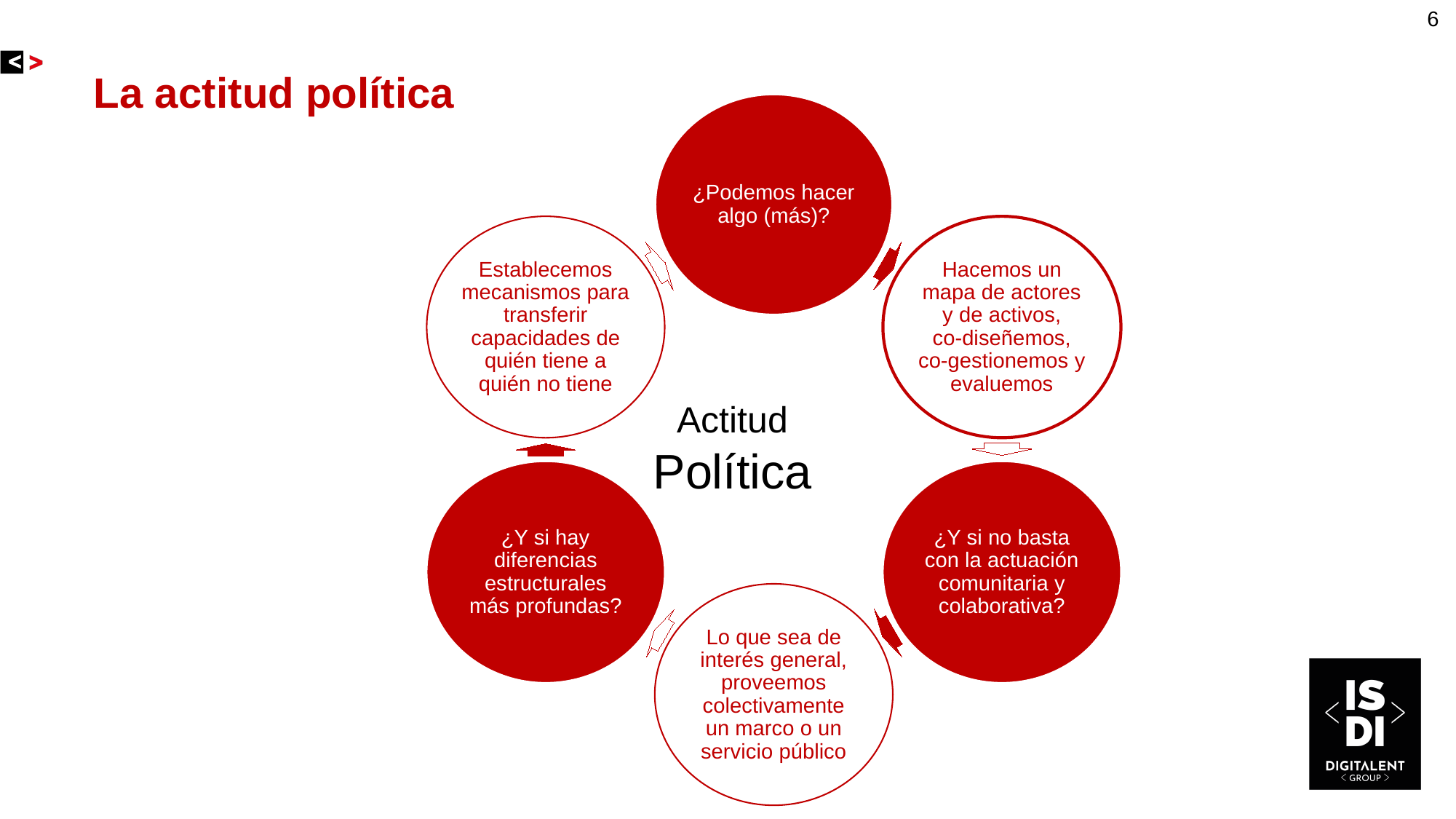

6
# La actitud política
¿Podemos hacer algo (más)?

Hacemos un mapa de actores y de activos,
co-diseñemos, co-gestionemos y evaluemos

¿Y si no basta con la actuación comunitaria y colaborativa?

Lo que sea de interés general, proveemos colectivamente un marco o un servicio público

¿Y si hay diferencias estructurales más profundas?

Establecemos mecanismos para transferir capacidades de quién tiene a quién no tiene

Actitud
Política